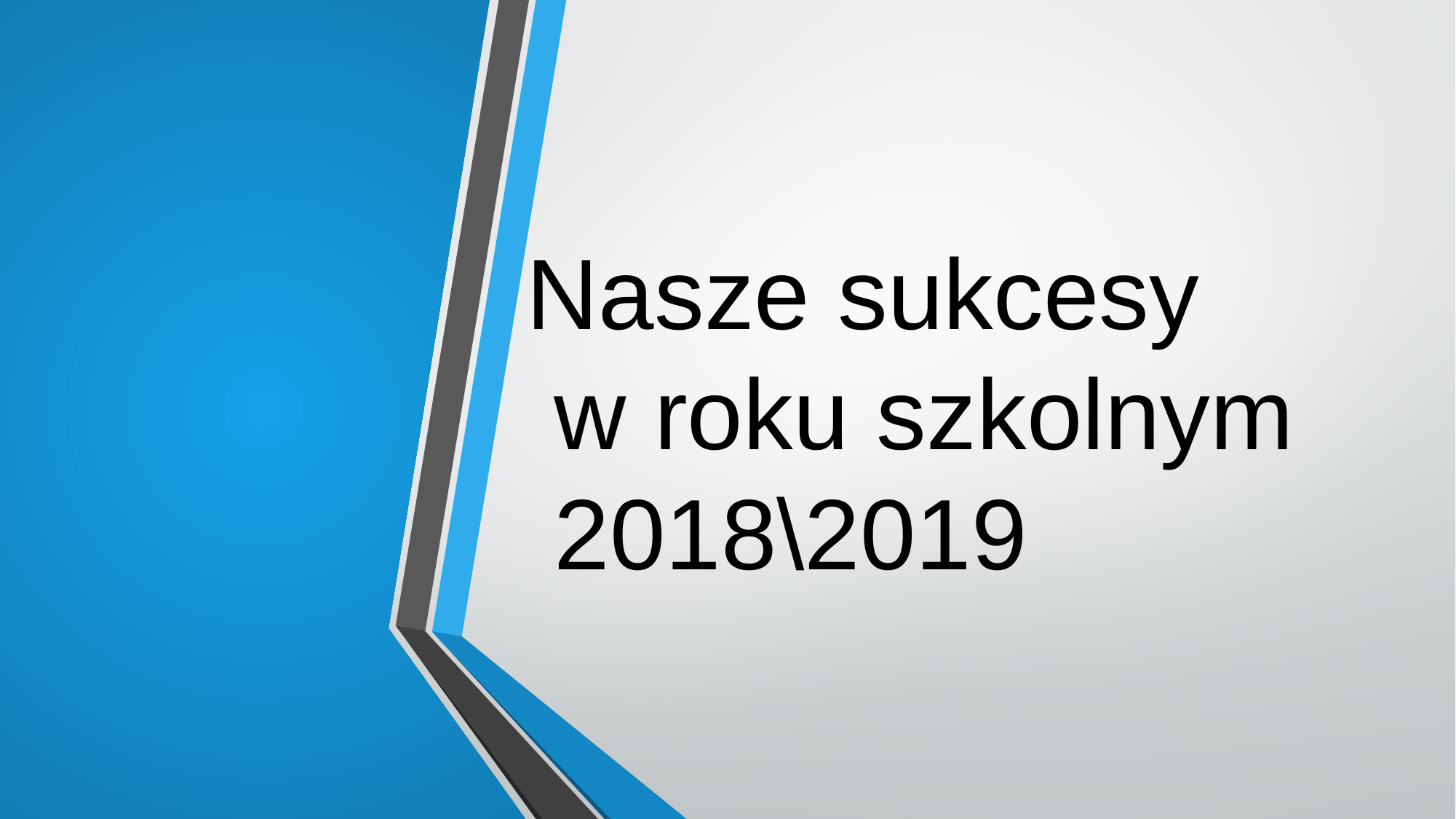

# Nasze sukcesy w roku szkolnym 2018\2019